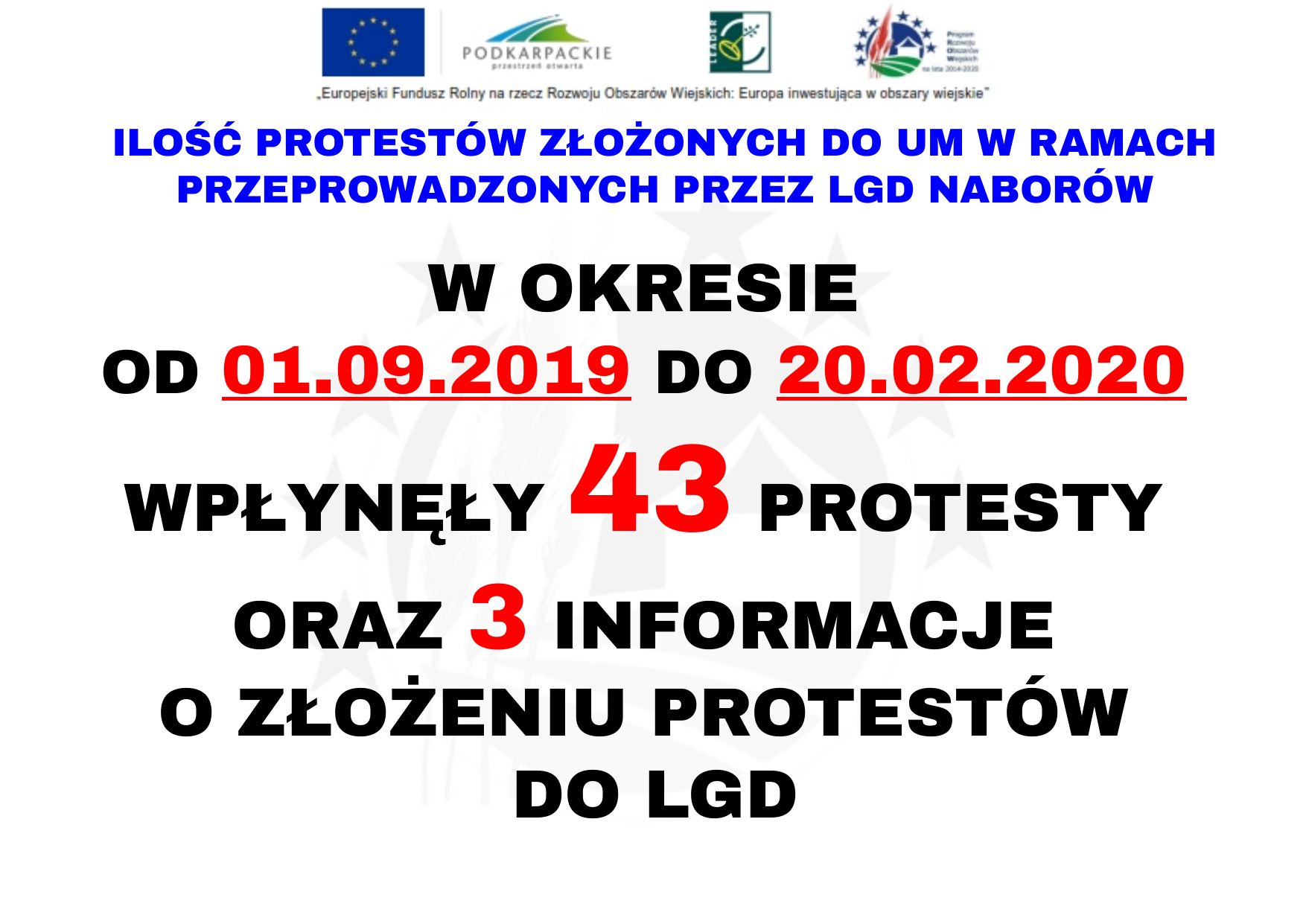

ILOŚĆ PROTESTÓW ZŁOŻONYCH DO UM W RAMACH PRZEPROWADZONYCH PRZEZ LGD NABORÓW
W OKRESIE
OD 01.09.2019 DO 20.02.2020
WPŁYNĘŁY 43 PROTESTY
ORAZ 3 INFORMACJE
O ZŁOŻENIU PROTESTÓW
DO LGD